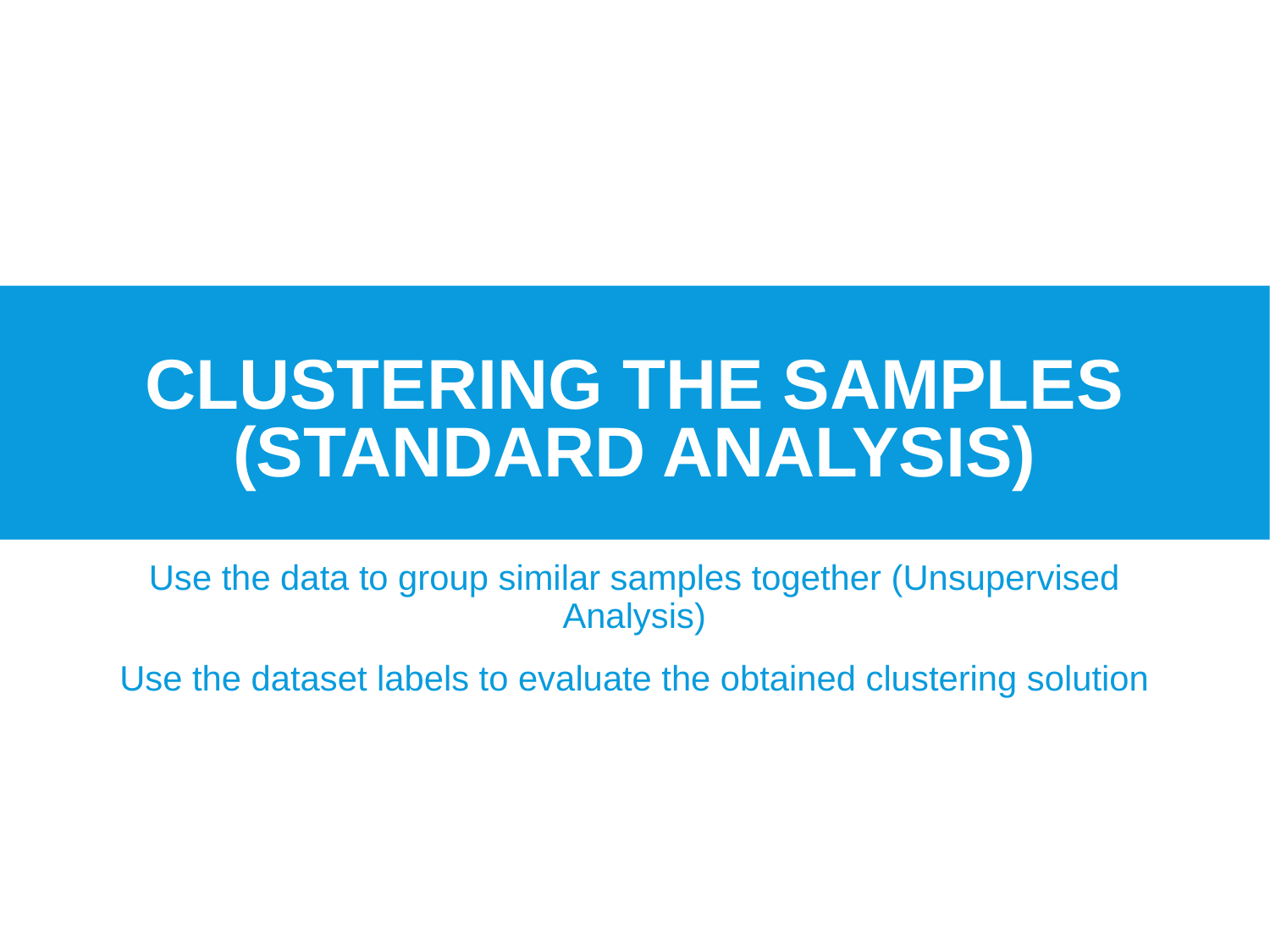

# Clustering the samples (Standard analysis)
Use the data to group similar samples together (Unsupervised Analysis)
Use the dataset labels to evaluate the obtained clustering solution